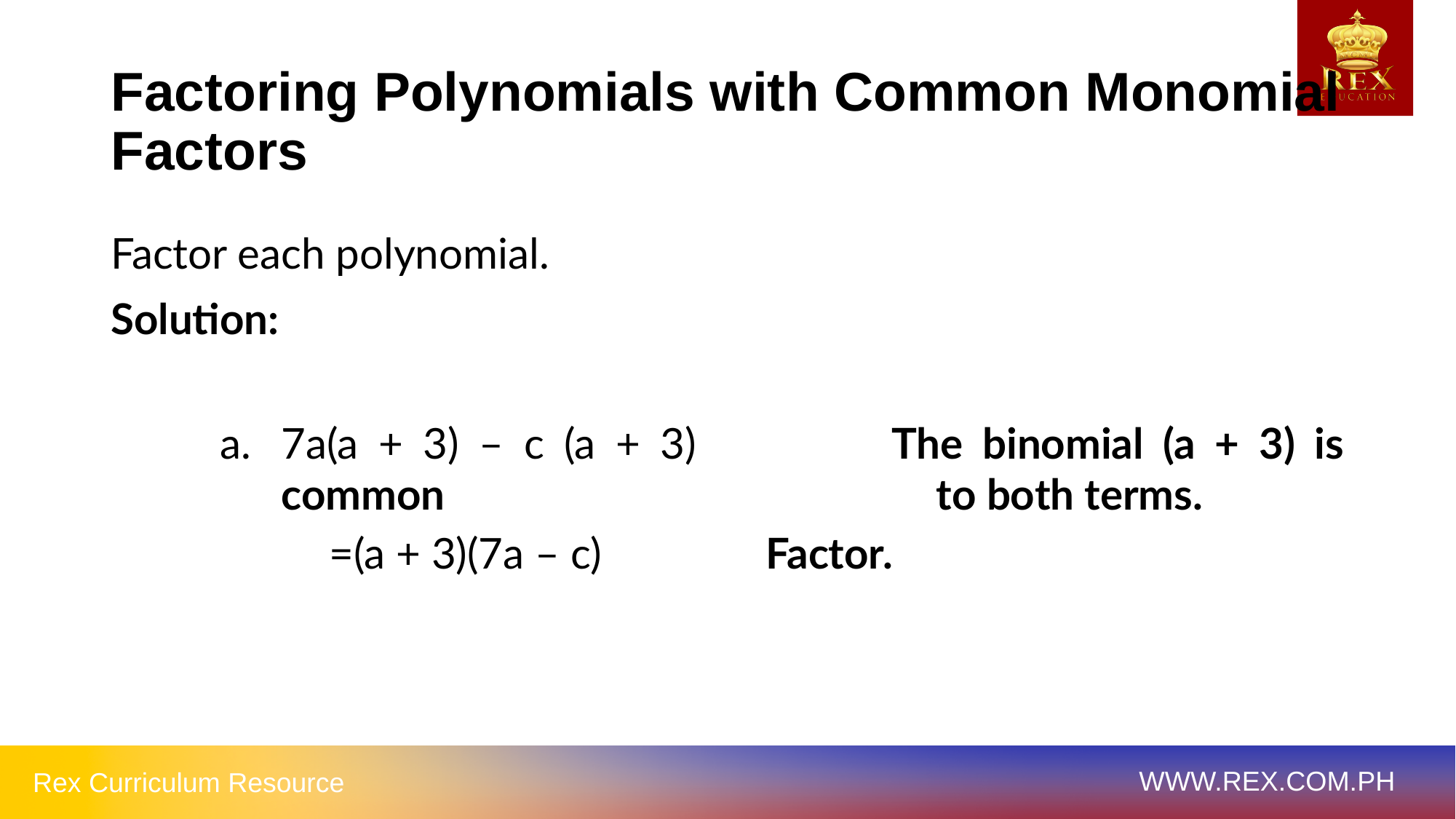

# Factoring Polynomials with Common Monomial Factors
Factor each polynomial.
Solution:

7a(a + 3) – c (a + 3)		The binomial (a + 3) is common 					to both terms.
	=(a + 3)(7a – c) 		Factor.